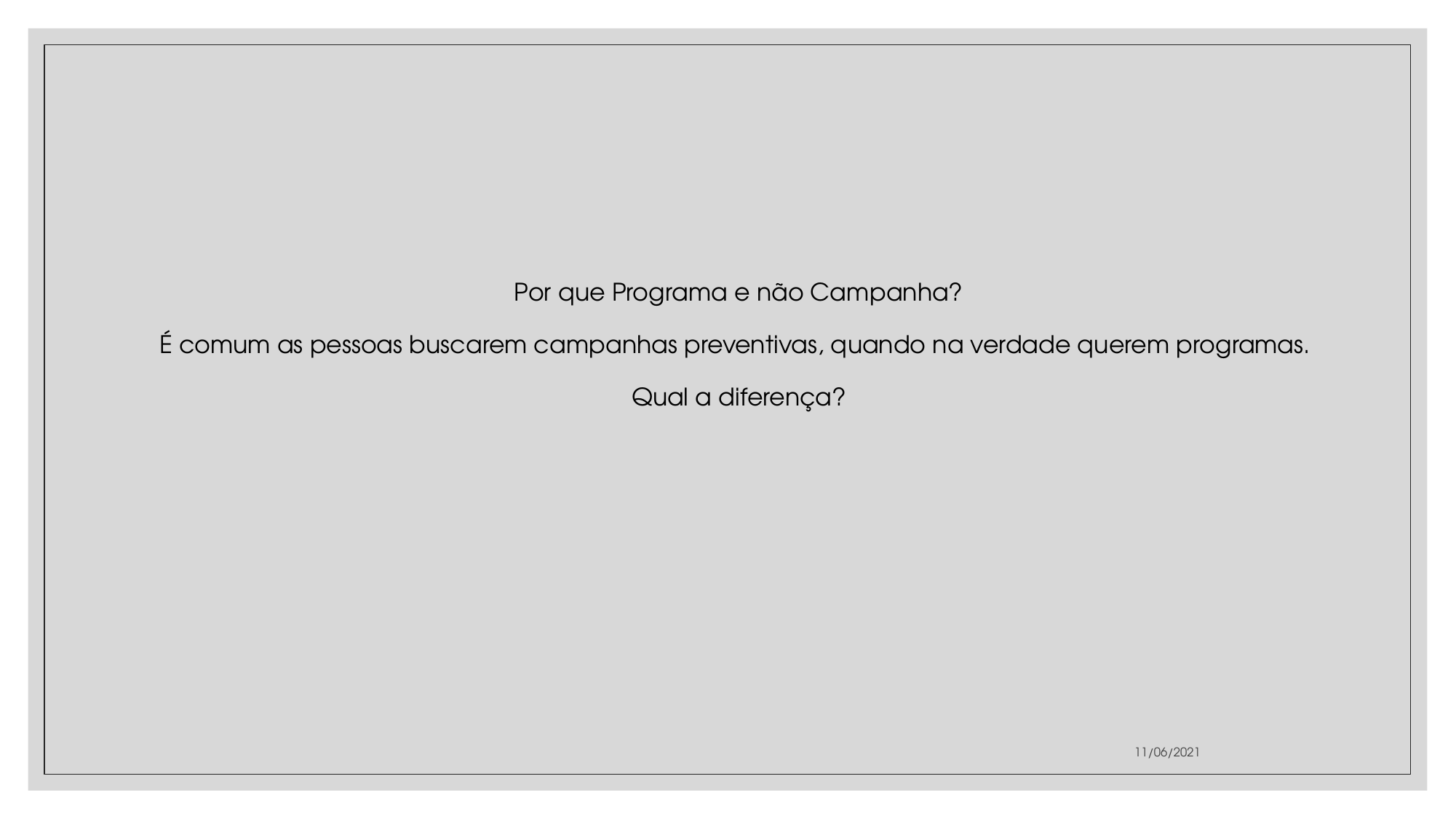

# Por que Programa e não Campanha? É comum as pessoas buscarem campanhas preventivas, quando na verdade querem programas. Qual a diferença?
11/06/2021